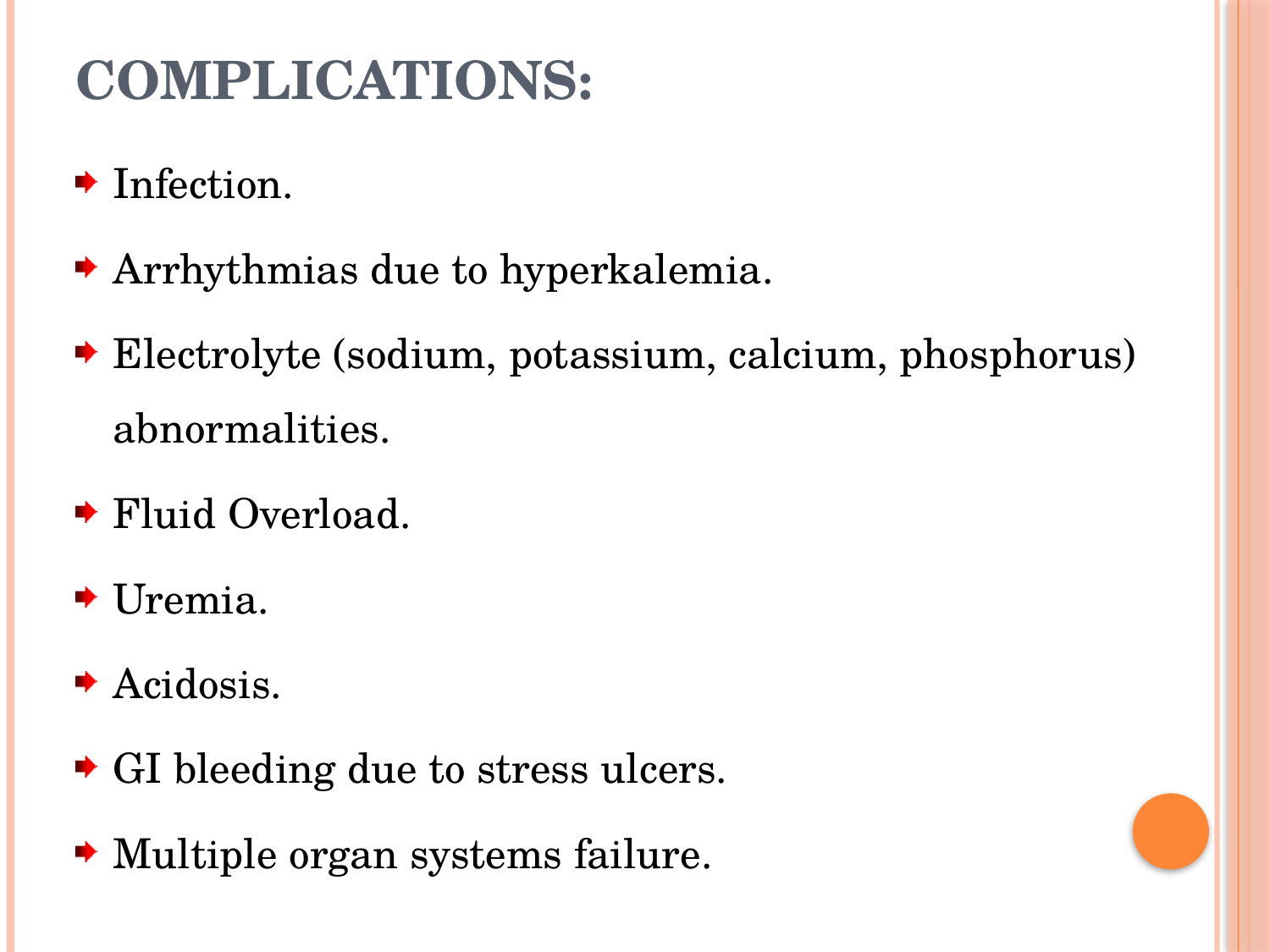

# Complications:
Infection.
Arrhythmias due to hyperkalemia.
Electrolyte (sodium, potassium, calcium, phosphorus) abnormalities.
Fluid Overload.
Uremia.
Acidosis.
GI bleeding due to stress ulcers.
Multiple organ systems failure.